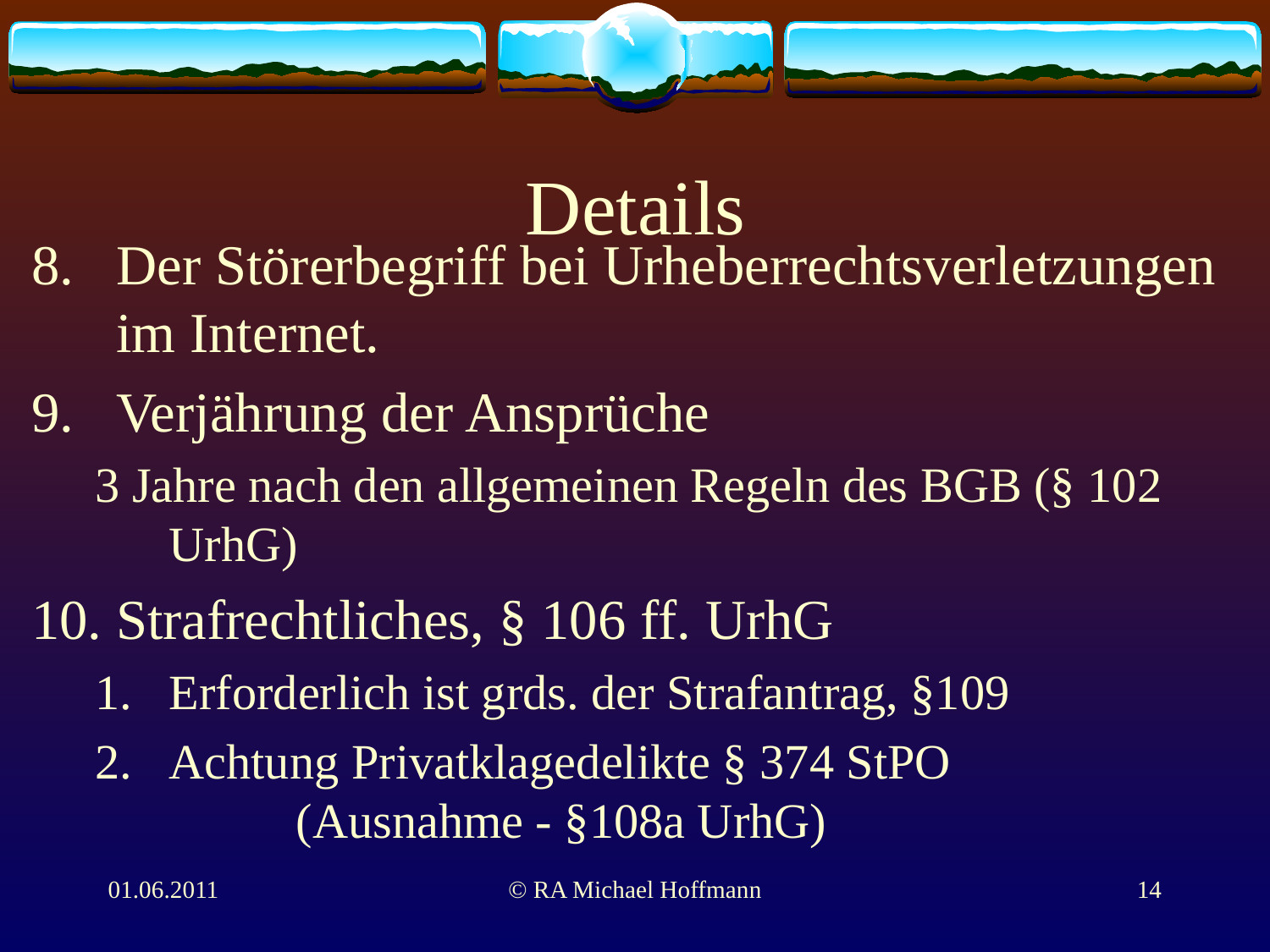

# Details
Der Störerbegriff bei Urheberrechtsverletzungen im Internet.
Verjährung der Ansprüche
3 Jahre nach den allgemeinen Regeln des BGB (§ 102 UrhG)
Strafrechtliches, § 106 ff. UrhG
Erforderlich ist grds. der Strafantrag, §109
Achtung Privatklagedelikte § 374 StPO
	(Ausnahme - §108a UrhG)
01.06.2011
© RA Michael Hoffmann
14